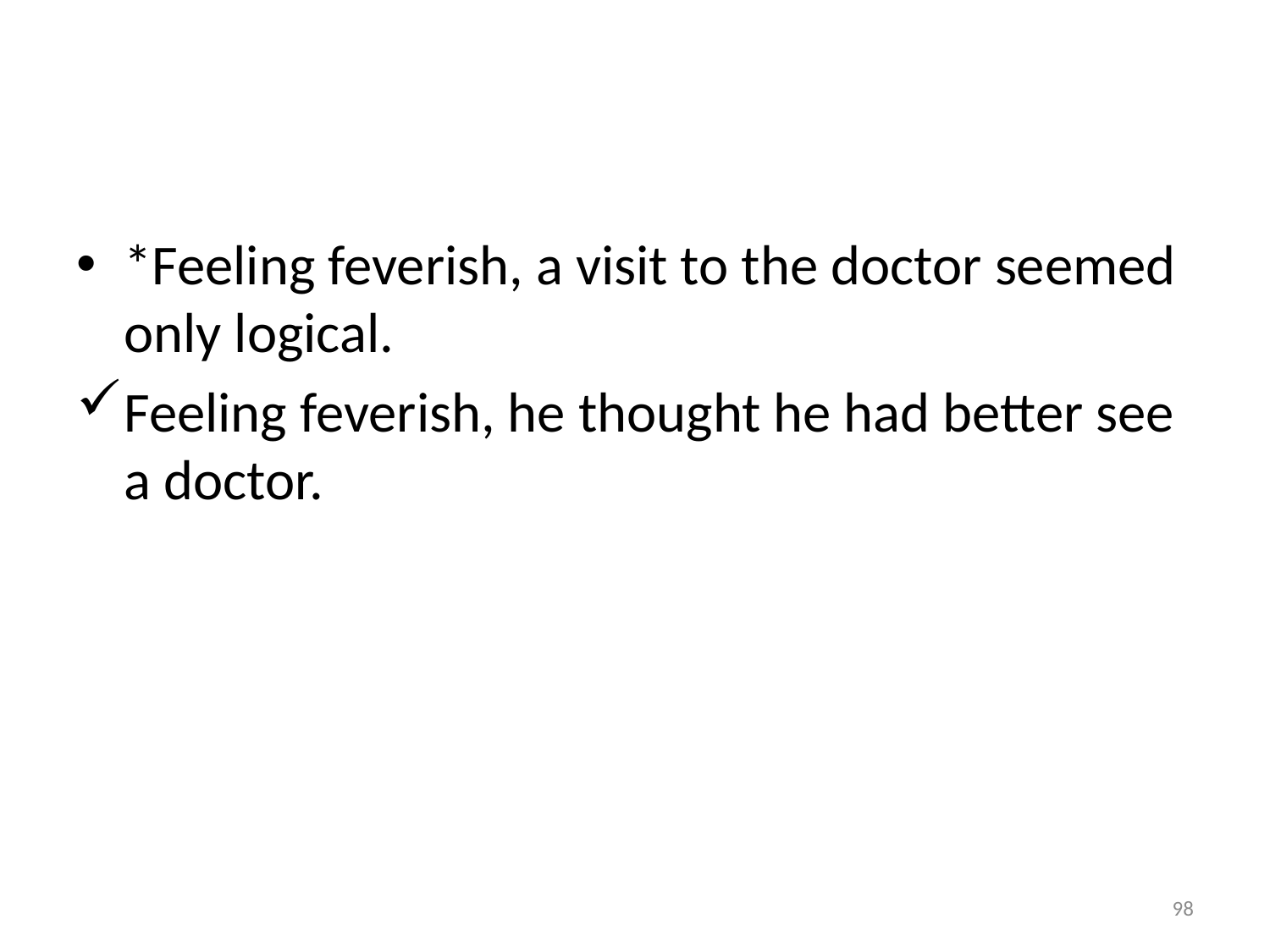

#
*Feeling feverish, a visit to the doctor seemed only logical.
Feeling feverish, he thought he had better see a doctor.
98